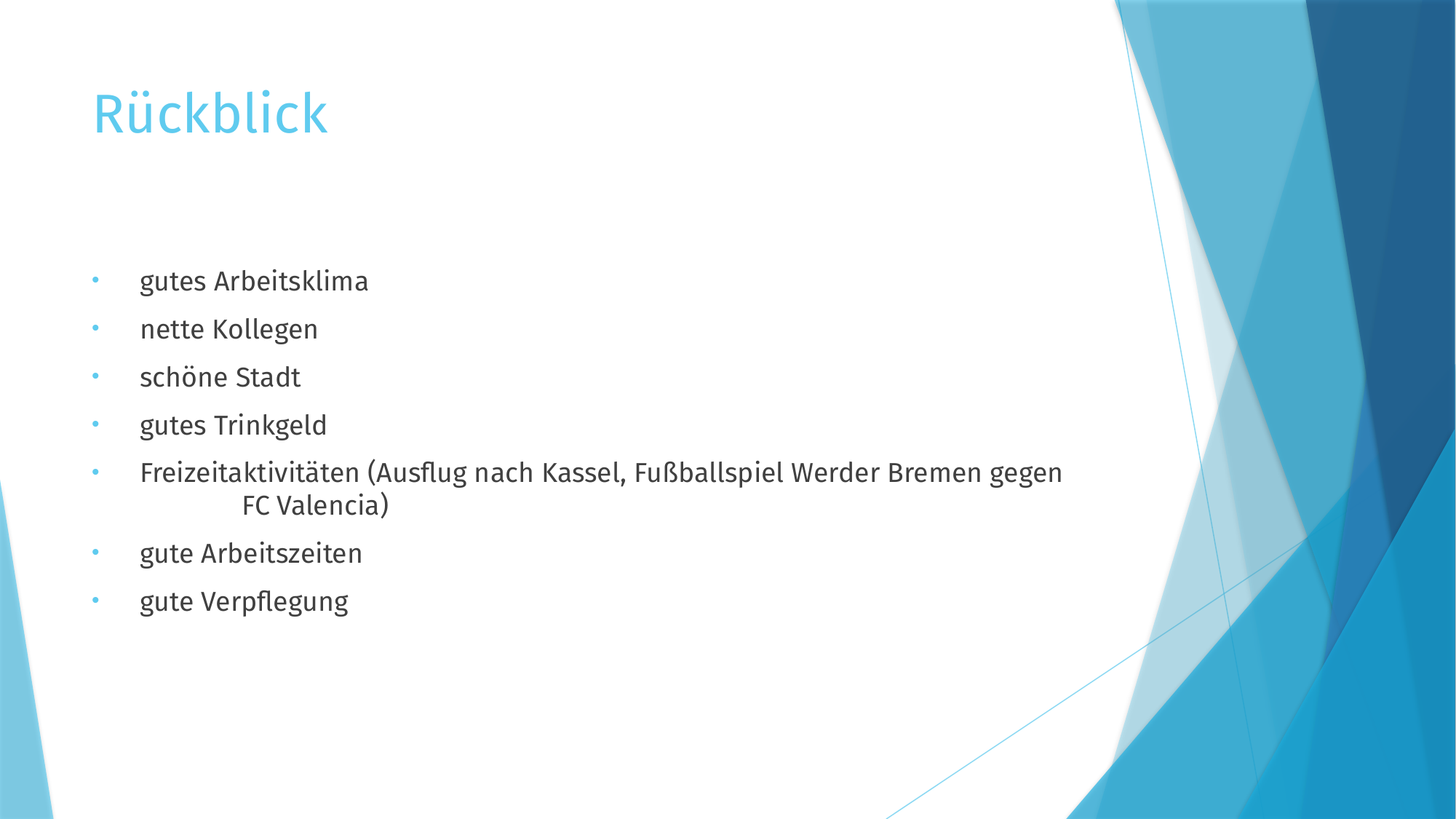

# Rückblick
 gutes Arbeitsklima
 nette Kollegen
 schöne Stadt
 gutes Trinkgeld
 Freizeitaktivitäten (Ausflug nach Kassel, Fußballspiel Werder Bremen gegen  	FC Valencia)
 gute Arbeitszeiten
 gute Verpflegung